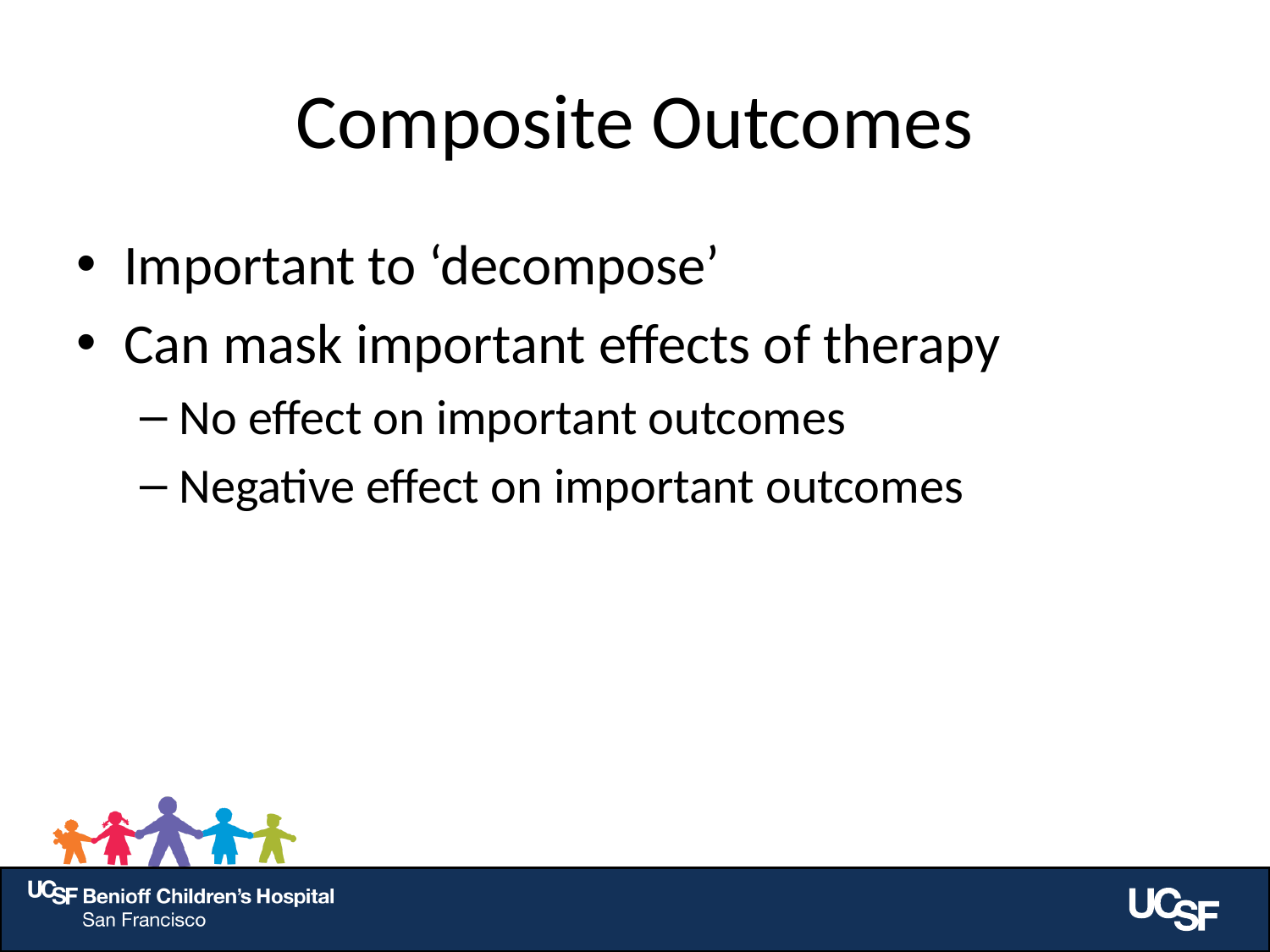

# Composite Outcomes
Important to ‘decompose’
Can mask important effects of therapy
No effect on important outcomes
Negative effect on important outcomes